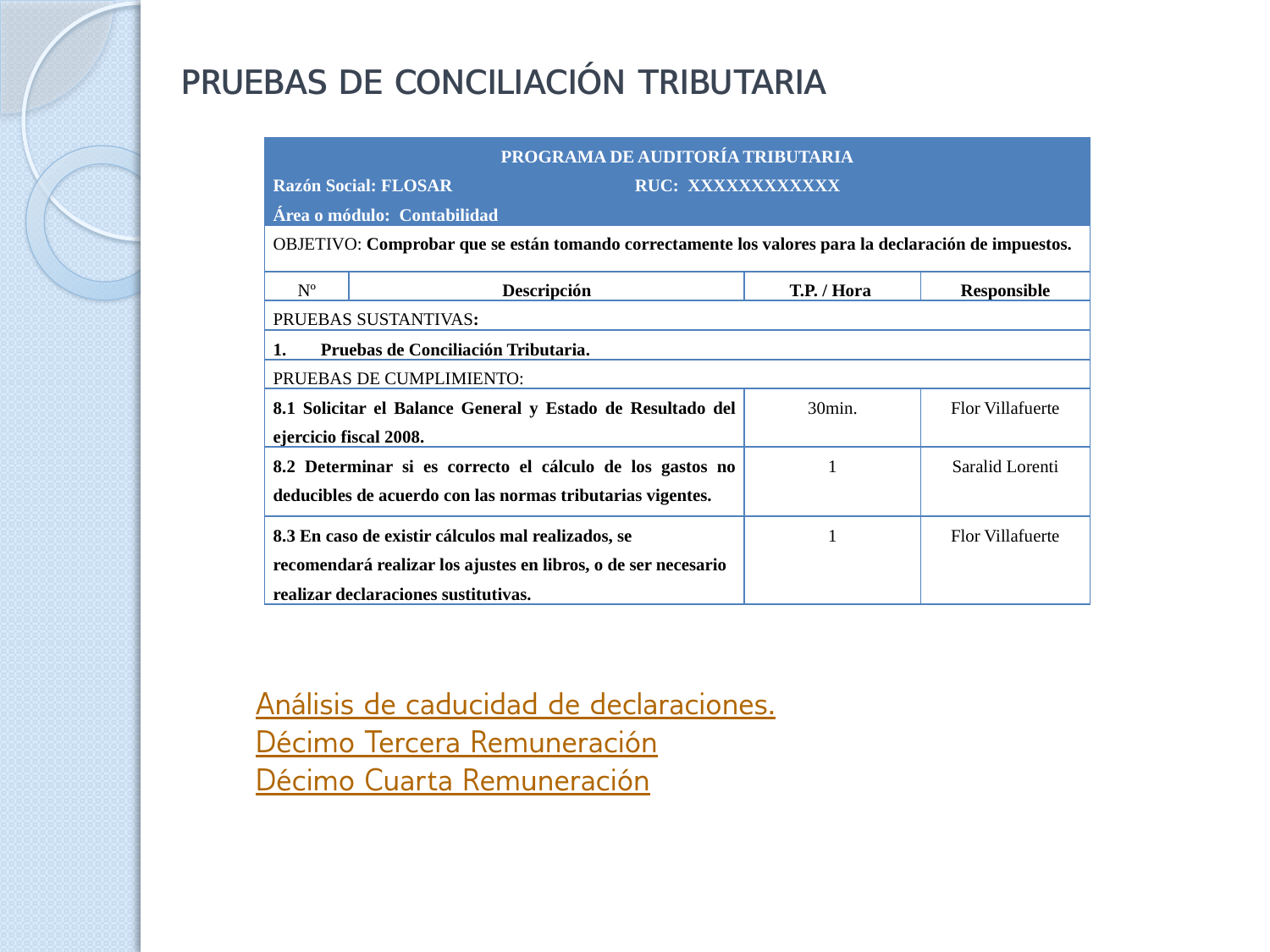

PRUEBAS DE CONCILIACIÓN TRIBUTARIA
| PROGRAMA DE AUDITORÍA TRIBUTARIA Razón Social: FLOSAR RUC: XXXXXXXXXXXX Área o módulo: Contabilidad |  |  |  |
| --- | --- | --- | --- |
| OBJETIVO: Comprobar que se están tomando correctamente los valores para la declaración de impuestos. |  |  |  |
| Nº | Descripción | T.P. / Hora | Responsible |
| PRUEBAS SUSTANTIVAS: |  |  |  |
| Pruebas de Conciliación Tributaria. |  |  |  |
| PRUEBAS DE CUMPLIMIENTO: |  |  |  |
| 8.1 Solicitar el Balance General y Estado de Resultado del ejercicio fiscal 2008. |  | 30min. | Flor Villafuerte |
| 8.2 Determinar si es correcto el cálculo de los gastos no deducibles de acuerdo con las normas tributarias vigentes. |  | 1 | Saralid Lorenti |
| 8.3 En caso de existir cálculos mal realizados, se recomendará realizar los ajustes en libros, o de ser necesario realizar declaraciones sustitutivas. |  | 1 | Flor Villafuerte |
Análisis de caducidad de declaraciones.
Décimo Tercera Remuneración
Décimo Cuarta Remuneración